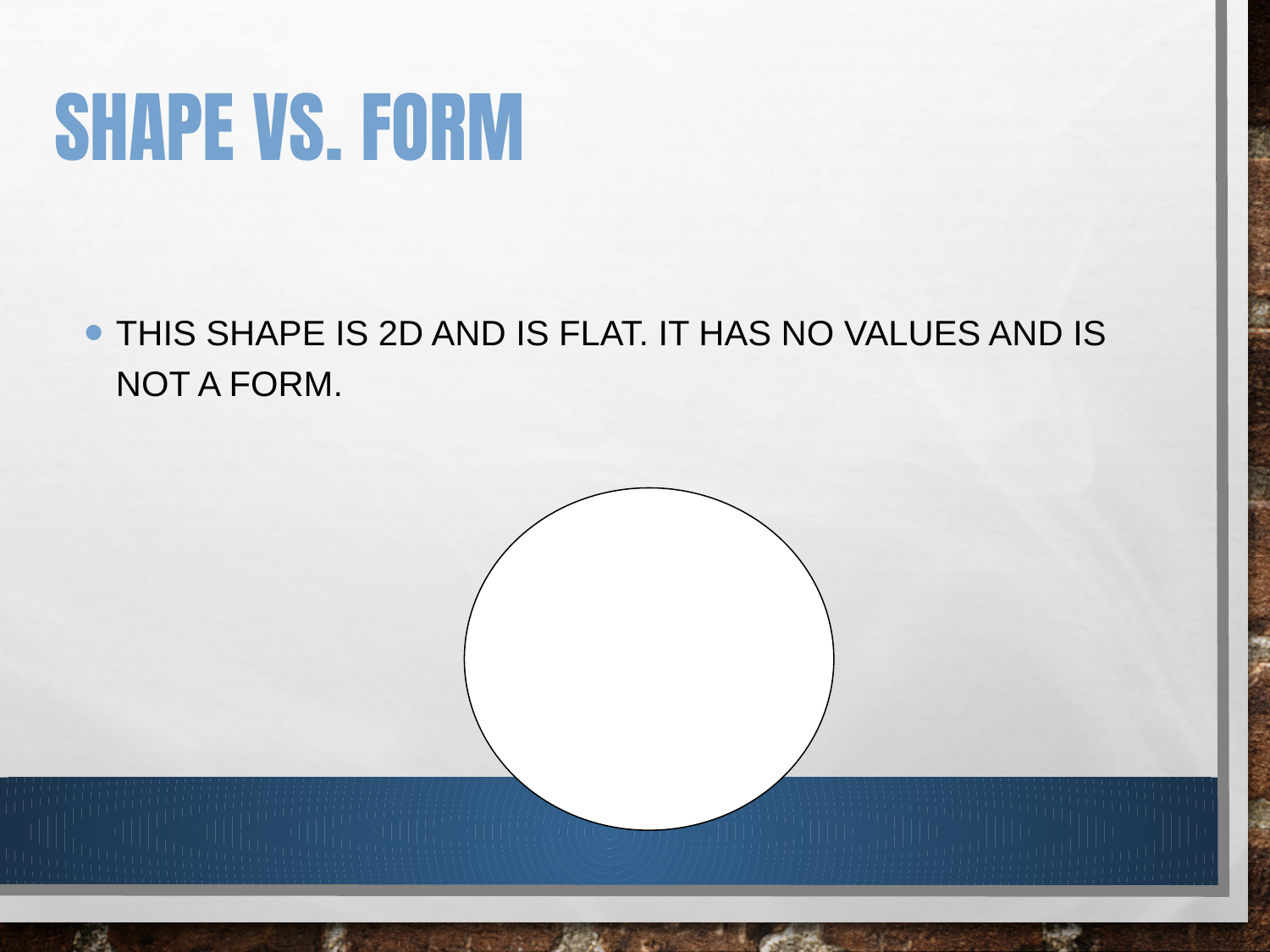

# Shape vs. Form
This shape is 2d and is flat. It has no values and is not a form.